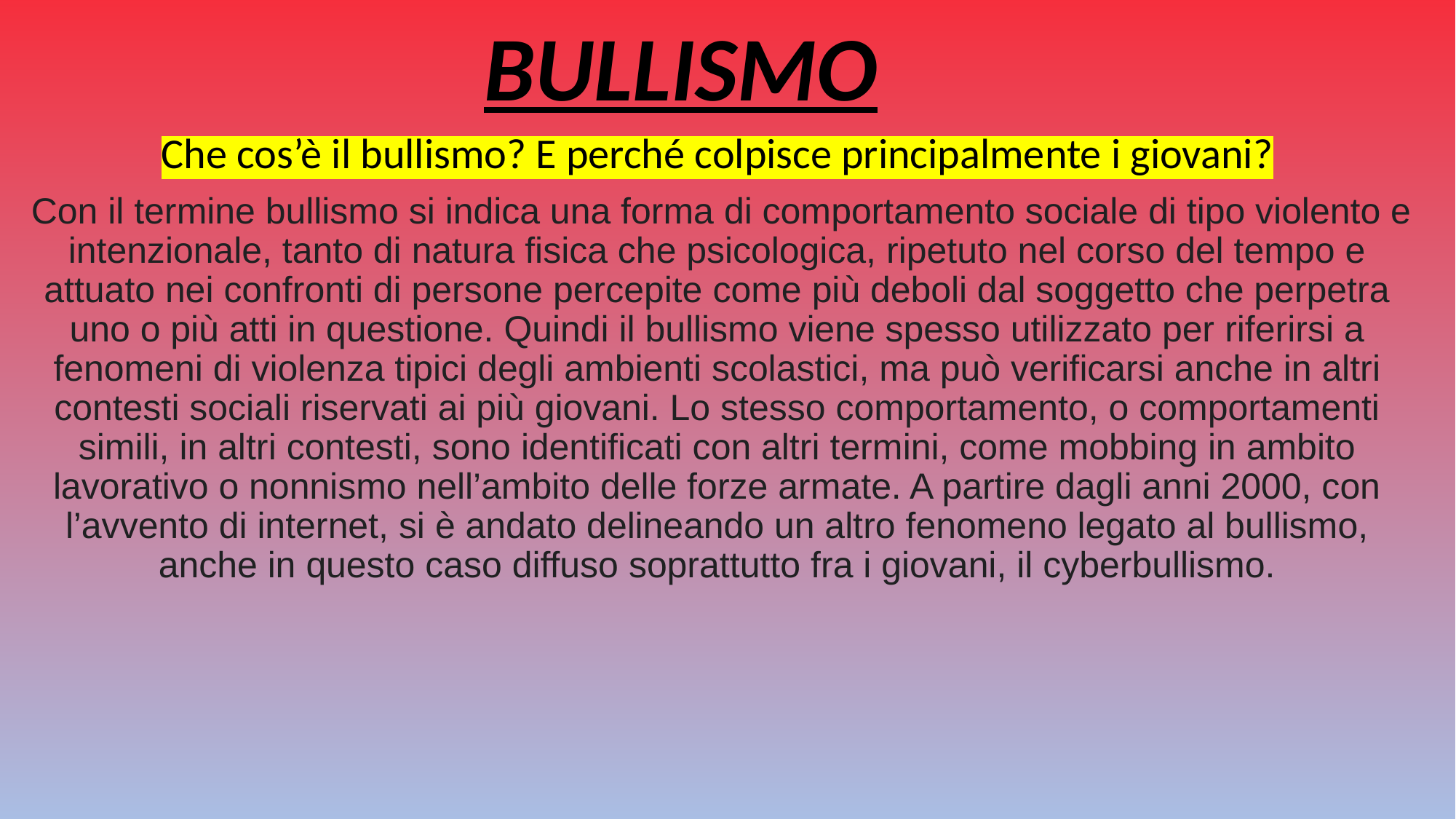

# BULLISMO
Che cos’è il bullismo? E perché colpisce principalmente i giovani?
 Con il termine bullismo si indica una forma di comportamento sociale di tipo violento e intenzionale, tanto di natura fisica che psicologica, ripetuto nel corso del tempo e attuato nei confronti di persone percepite come più deboli dal soggetto che perpetra uno o più atti in questione. Quindi il bullismo viene spesso utilizzato per riferirsi a fenomeni di violenza tipici degli ambienti scolastici, ma può verificarsi anche in altri contesti sociali riservati ai più giovani. Lo stesso comportamento, o comportamenti simili, in altri contesti, sono identificati con altri termini, come mobbing in ambito lavorativo o nonnismo nell’ambito delle forze armate. A partire dagli anni 2000, con l’avvento di internet, si è andato delineando un altro fenomeno legato al bullismo, anche in questo caso diffuso soprattutto fra i giovani, il cyberbullismo.